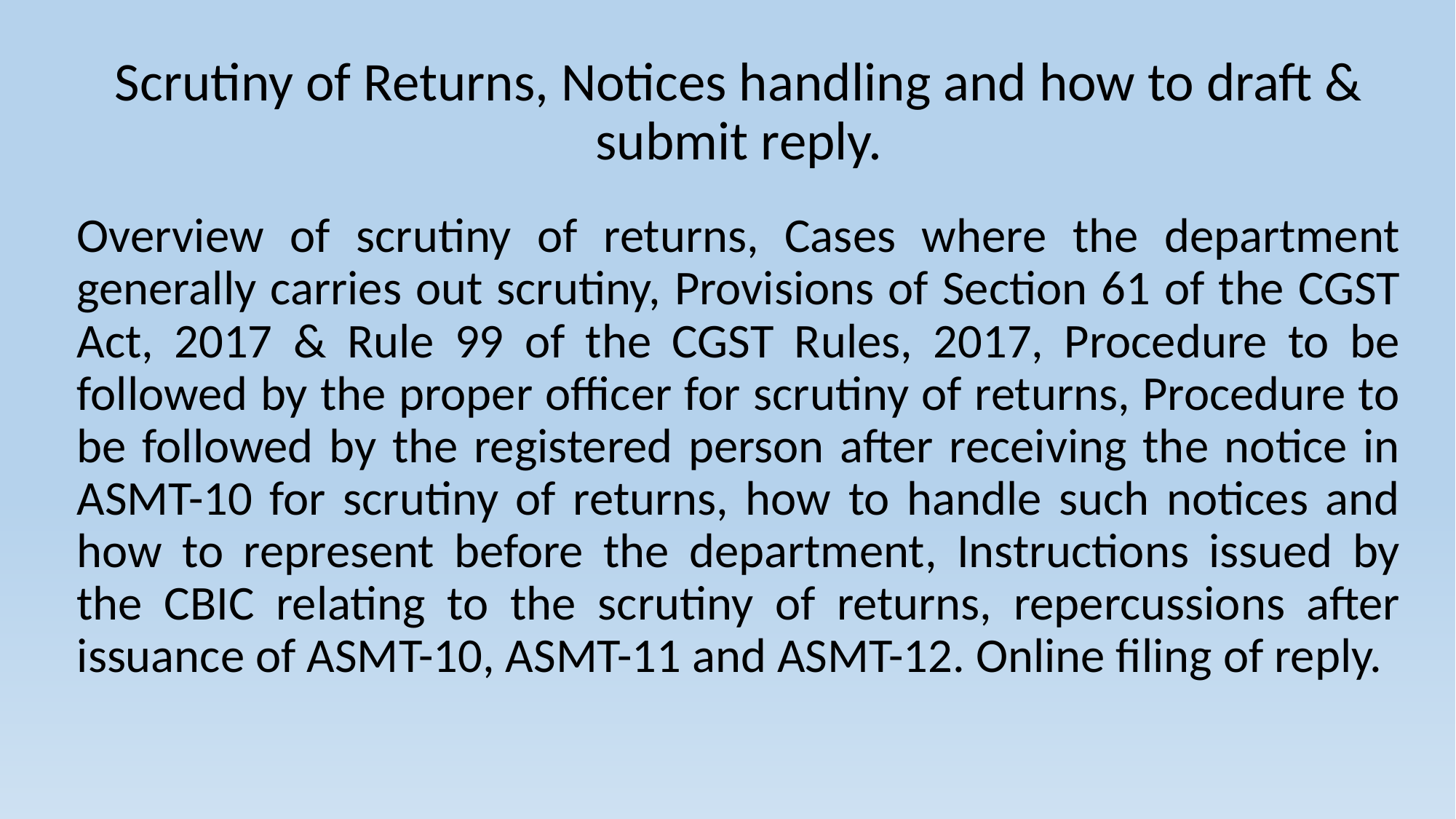

# Scrutiny of Returns, Notices handling and how to draft & submit reply.
Overview of scrutiny of returns, Cases where the department generally carries out scrutiny, Provisions of Section 61 of the CGST Act, 2017 & Rule 99 of the CGST Rules, 2017, Procedure to be followed by the proper officer for scrutiny of returns, Procedure to be followed by the registered person after receiving the notice in ASMT-10 for scrutiny of returns, how to handle such notices and how to represent before the department, Instructions issued by the CBIC relating to the scrutiny of returns, repercussions after issuance of ASMT-10, ASMT-11 and ASMT-12. Online filing of reply.